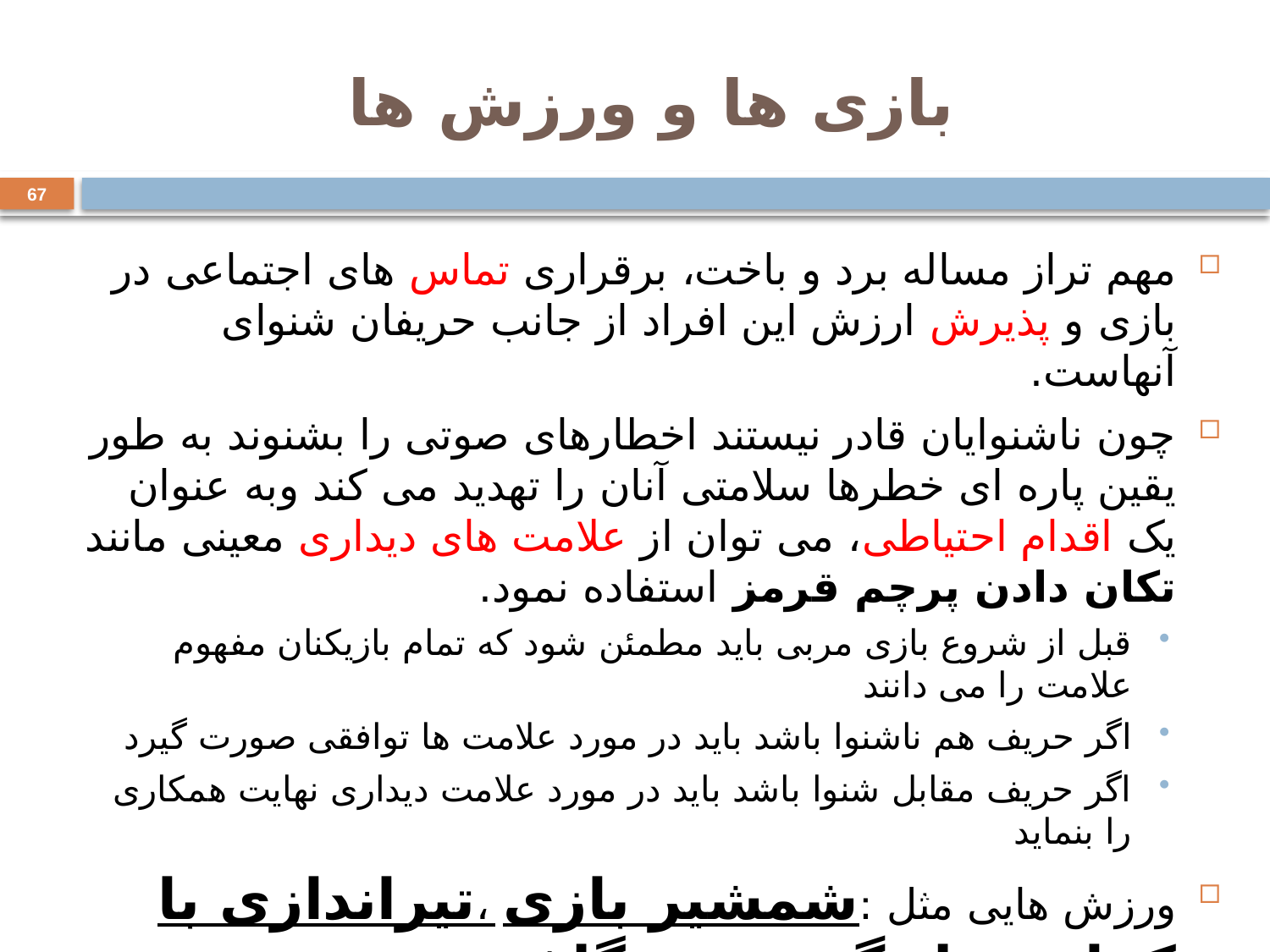

# بازی ها و ورزش ها
67
مهم تراز مساله برد و باخت، برقراری تماس های اجتماعی در بازی و پذیرش ارزش این افراد از جانب حریفان شنوای آنهاست.
چون ناشنوایان قادر نیستند اخطارهای صوتی را بشنوند به طور یقین پاره ای خطرها سلامتی آنان را تهدید می کند وبه عنوان یک اقدام احتیاطی، می توان از علامت های دیداری معینی مانند تکان دادن پرچم قرمز استفاده نمود.
قبل از شروع بازی مربی باید مطمئن شود که تمام بازیکنان مفهوم علامت را می دانند
اگر حریف هم ناشنوا باشد باید در مورد علامت ها توافقی صورت گیرد
اگر حریف مقابل شنوا باشد باید در مورد علامت دیداری نهایت همکاری را بنماید
ورزش هایی مثل :شمشیر بازی ،تیراندازی با کمان ،بولینگ ،تنیس ،گلف و بدمینتون برای ناشنوایان جذابیت خاصی دارند.
4 دسامبر 22